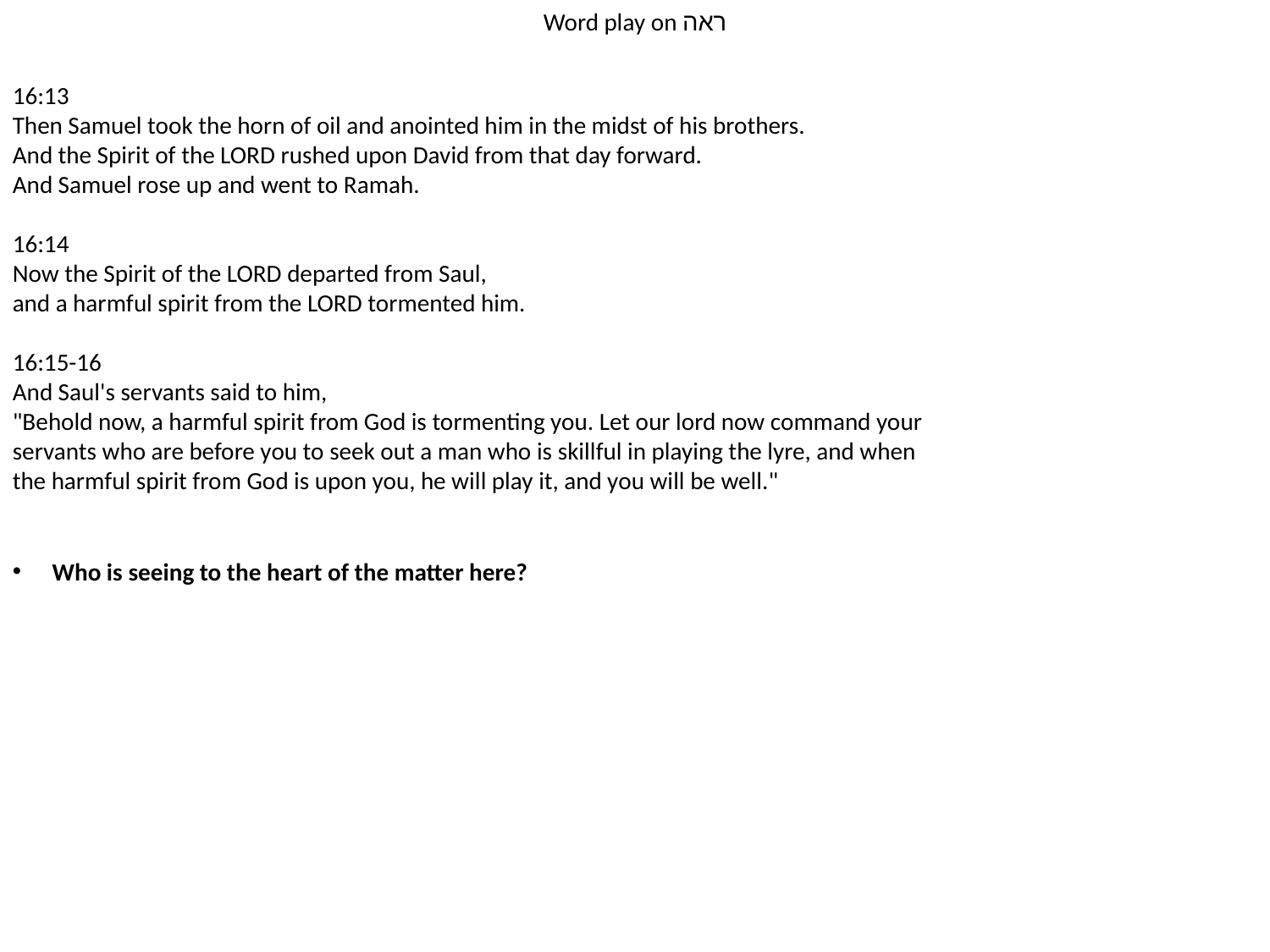

Word play on ראה
16:13
Then Samuel took the horn of oil and anointed him in the midst of his brothers.
And the Spirit of the LORD rushed upon David from that day forward.
And Samuel rose up and went to Ramah.

16:14
Now the Spirit of the LORD departed from Saul,
and a harmful spirit from the LORD tormented him.

16:15-16
And Saul's servants said to him,
"Behold now, a harmful spirit from God is tormenting you. Let our lord now command your servants who are before you to seek out a man who is skillful in playing the lyre, and when the harmful spirit from God is upon you, he will play it, and you will be well."
Who is seeing to the heart of the matter here?